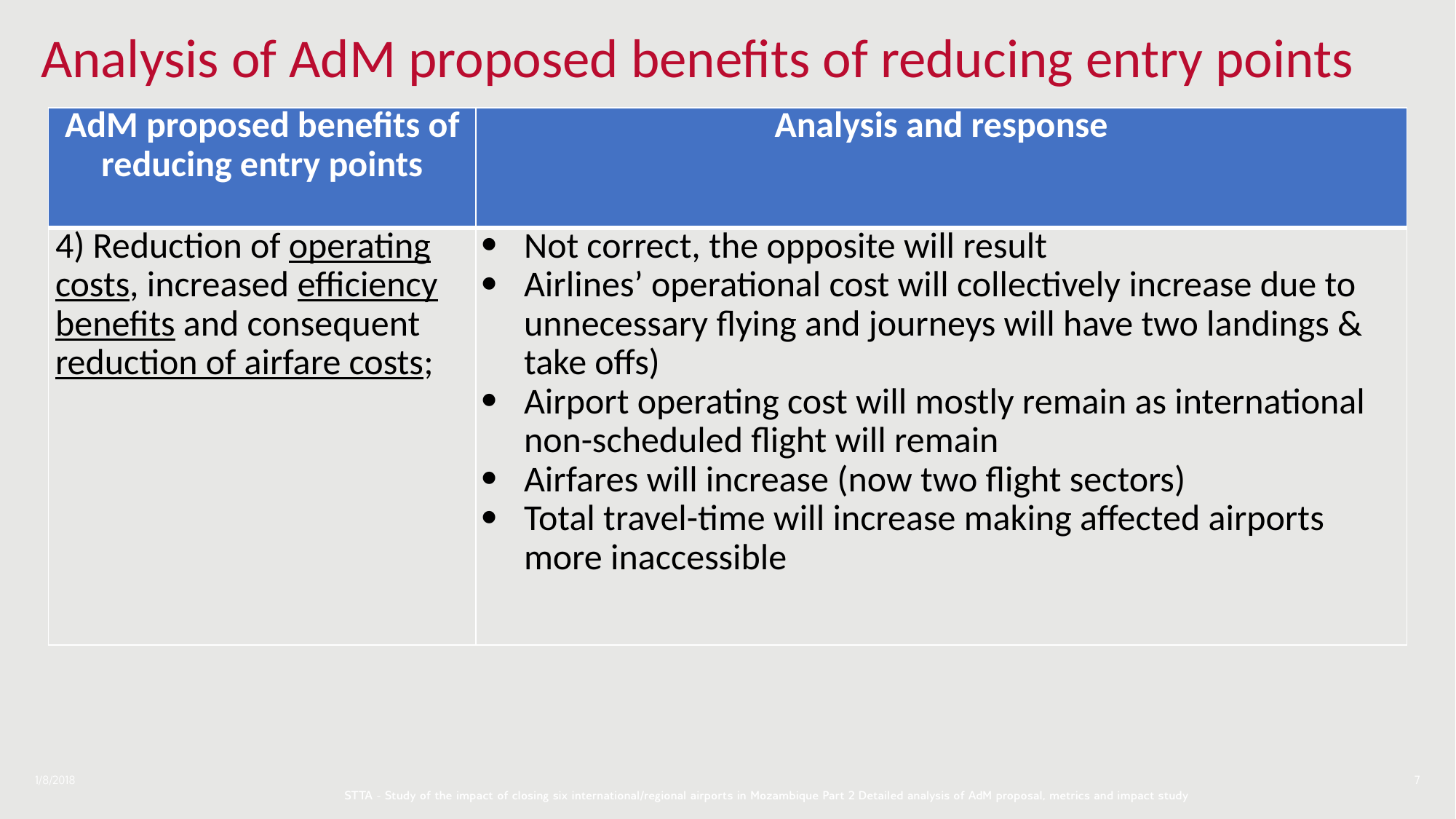

# Analysis of AdM proposed benefits of reducing entry points
| AdM proposed benefits of reducing entry points | Analysis and response |
| --- | --- |
| 4) Reduction of operating costs, increased efficiency benefits and consequent reduction of airfare costs; | Not correct, the opposite will result Airlines’ operational cost will collectively increase due to unnecessary flying and journeys will have two landings & take offs) Airport operating cost will mostly remain as international non-scheduled flight will remain Airfares will increase (now two flight sectors) Total travel-time will increase making affected airports more inaccessible |
1/8/2018
7
STTA - Study of the impact of closing six international/regional airports in Mozambique Part 2 Detailed analysis of AdM proposal, metrics and impact study